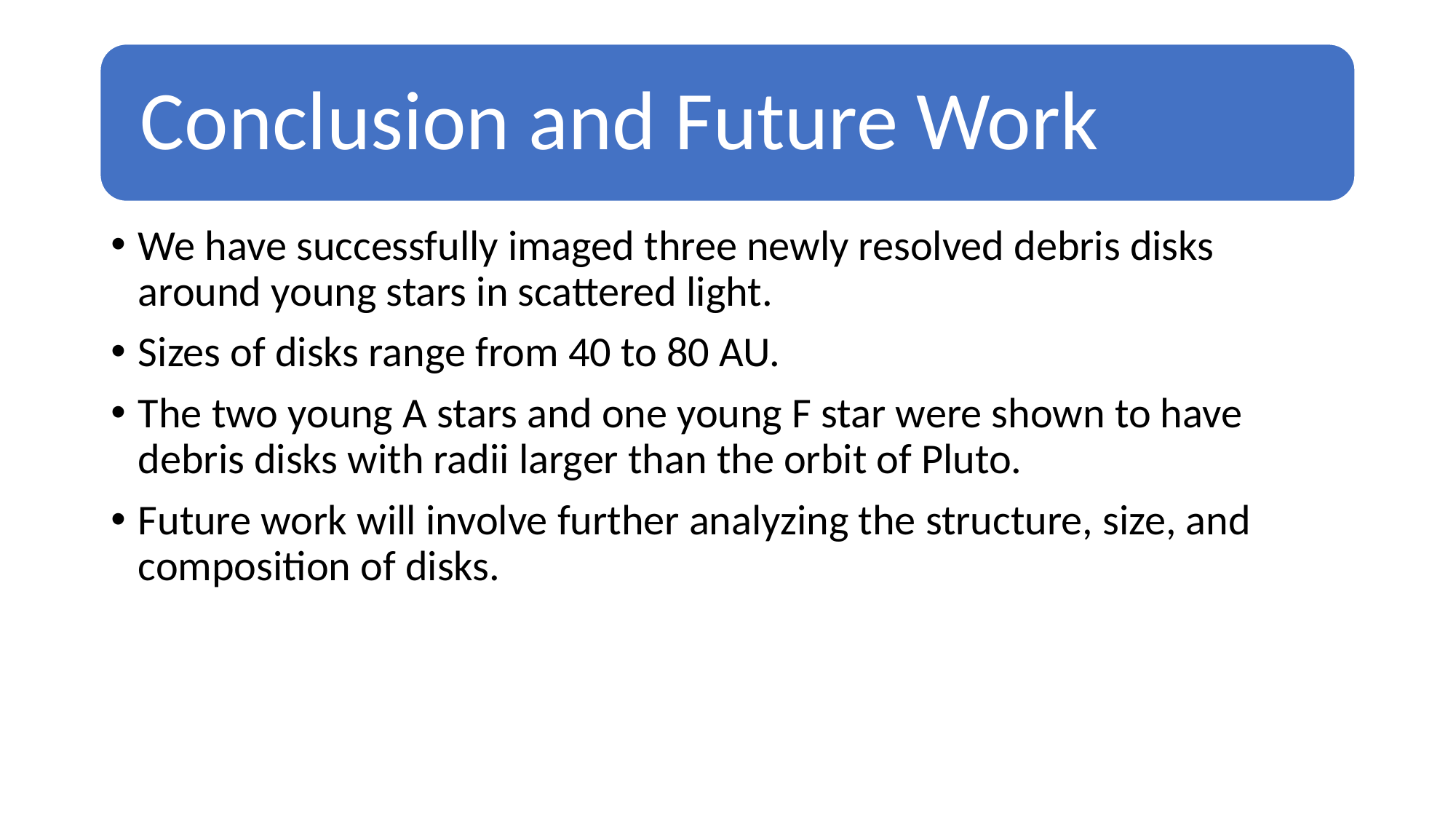

Conclusion and Future Work
We have successfully imaged three newly resolved debris disks around young stars in scattered light.
Sizes of disks range from 40 to 80 AU.
The two young A stars and one young F star were shown to have debris disks with radii larger than the orbit of Pluto.
Future work will involve further analyzing the structure, size, and composition of disks.